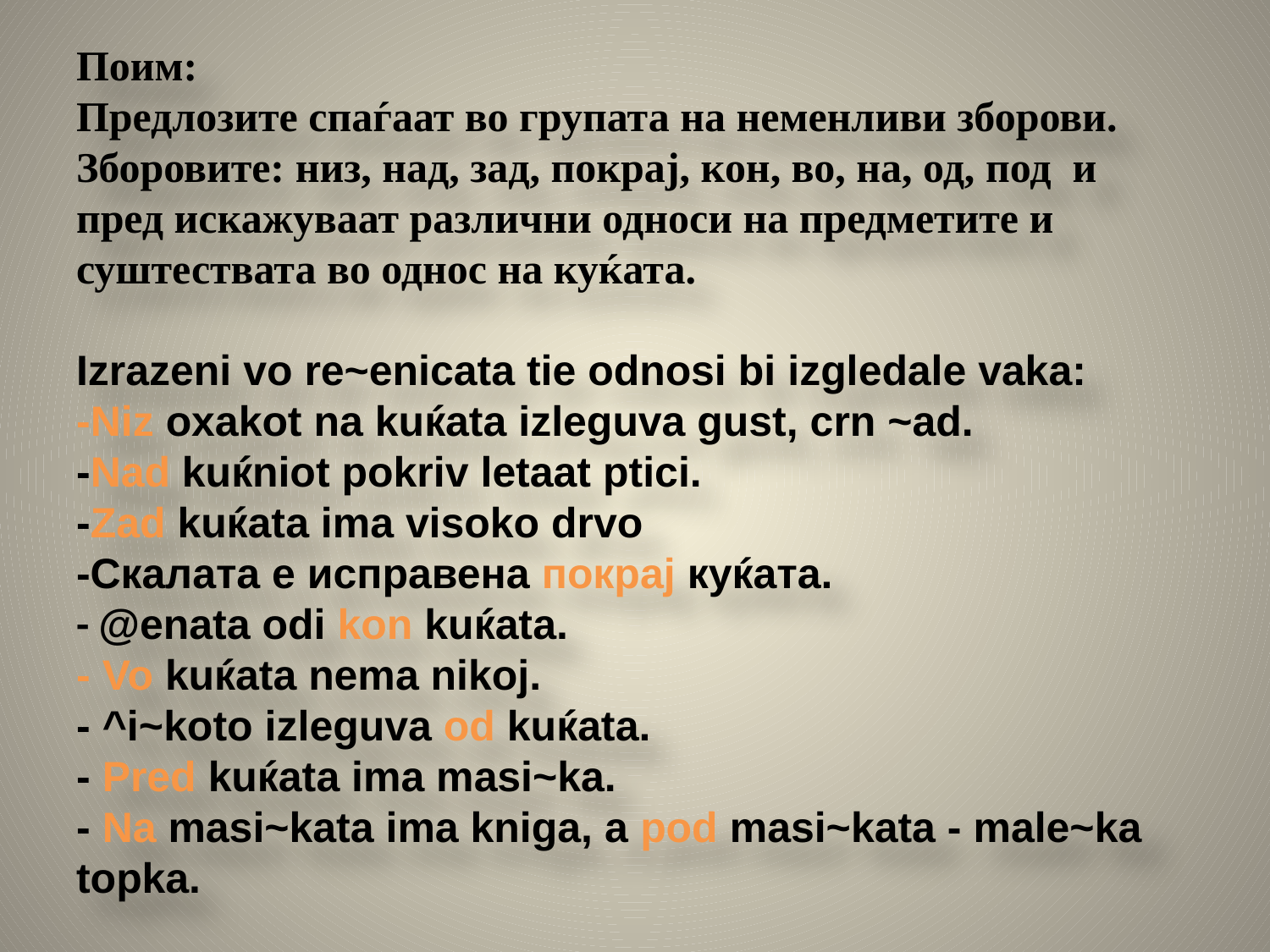

# Поим: Предлозите спаѓаат во групата на неменливи зборови. Зборовите: низ, над, зад, покрај, кон, во, на, од, под  и пред искажуваат различни односи на предметите и суштествата во однос на куќата. Izrazeni vo re~enicata tie odnosi bi izgledale vaka: -Niz oxakot na kuќata izleguva gust, crn ~ad. -Nad kuќniot pokriv letaat ptici. -Zad kuќata ima visoko drvo -Скалата е исправена покрај куќата. - @enata odi kon kuќata. - Vo kuќata nema nikoj. - ^i~koto izleguva od kuќata. - Pred kuќata ima masi~ka. - Na masi~kata ima kniga, a pod masi~kata - male~ka topka.